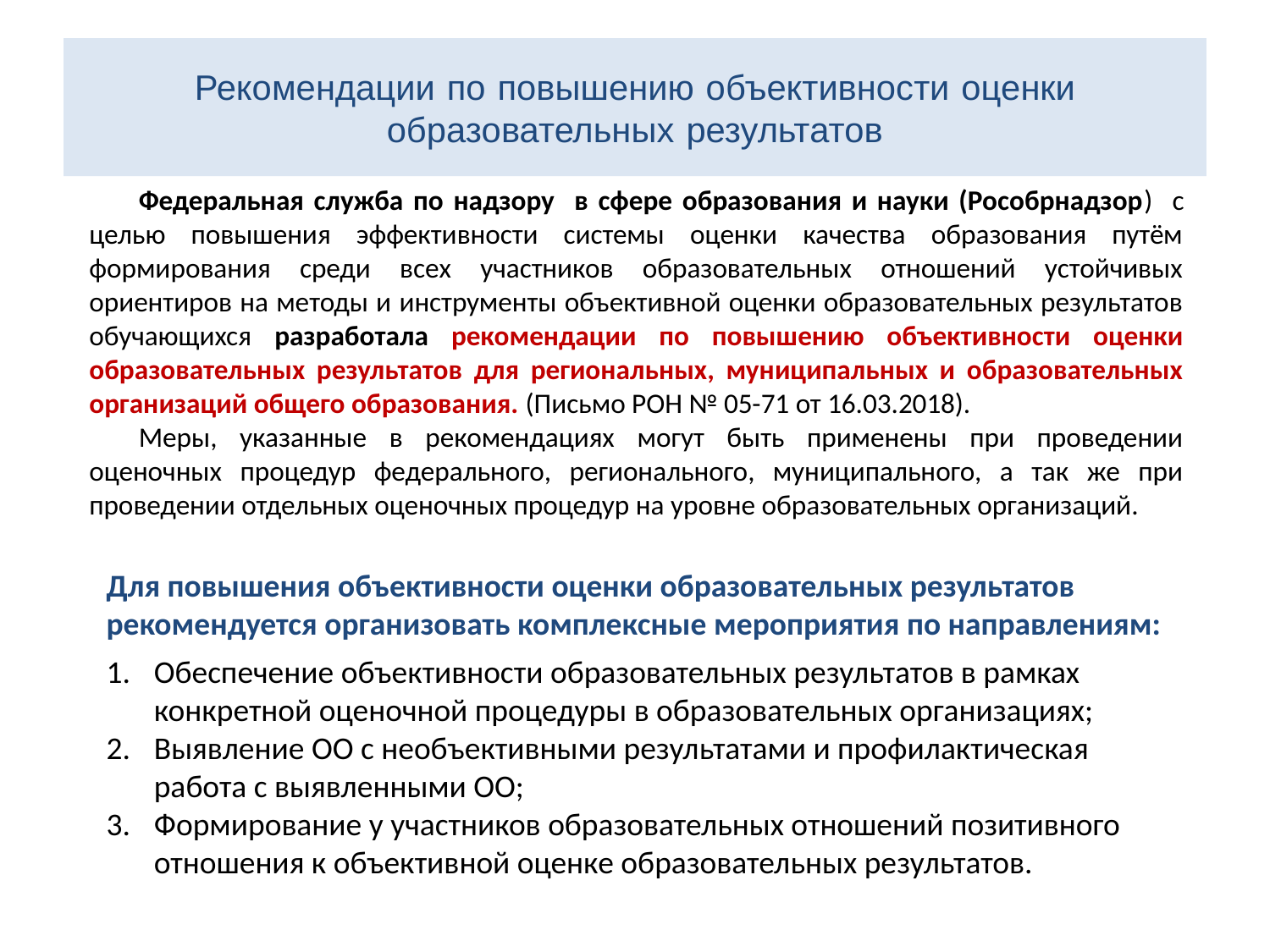

# Рекомендации по повышению объективности оценки образовательных результатов
Федеральная служба по надзору  в сфере образования и науки (Рособрнадзор)  с целью повышения эффективности системы оценки качества образования путём формирования среди всех участников образовательных отношений устойчивых ориентиров на методы и инструменты объективной оценки образовательных результатов обучающихся разработала рекомендации по повышению объективности оценки образовательных результатов для региональных, муниципальных и образовательных организаций общего образования. (Письмо РОН № 05-71 от 16.03.2018).
Меры, указанные в рекомендациях могут быть применены при проведении оценочных процедур федерального, регионального, муниципального, а так же при проведении отдельных оценочных процедур на уровне образовательных организаций.
Для повышения объективности оценки образовательных результатов рекомендуется организовать комплексные мероприятия по направлениям:
Обеспечение объективности образовательных результатов в рамках конкретной оценочной процедуры в образовательных организациях;
Выявление ОО с необъективными результатами и профилактическая работа с выявленными ОО;
Формирование у участников образовательных отношений позитивного отношения к объективной оценке образовательных результатов.